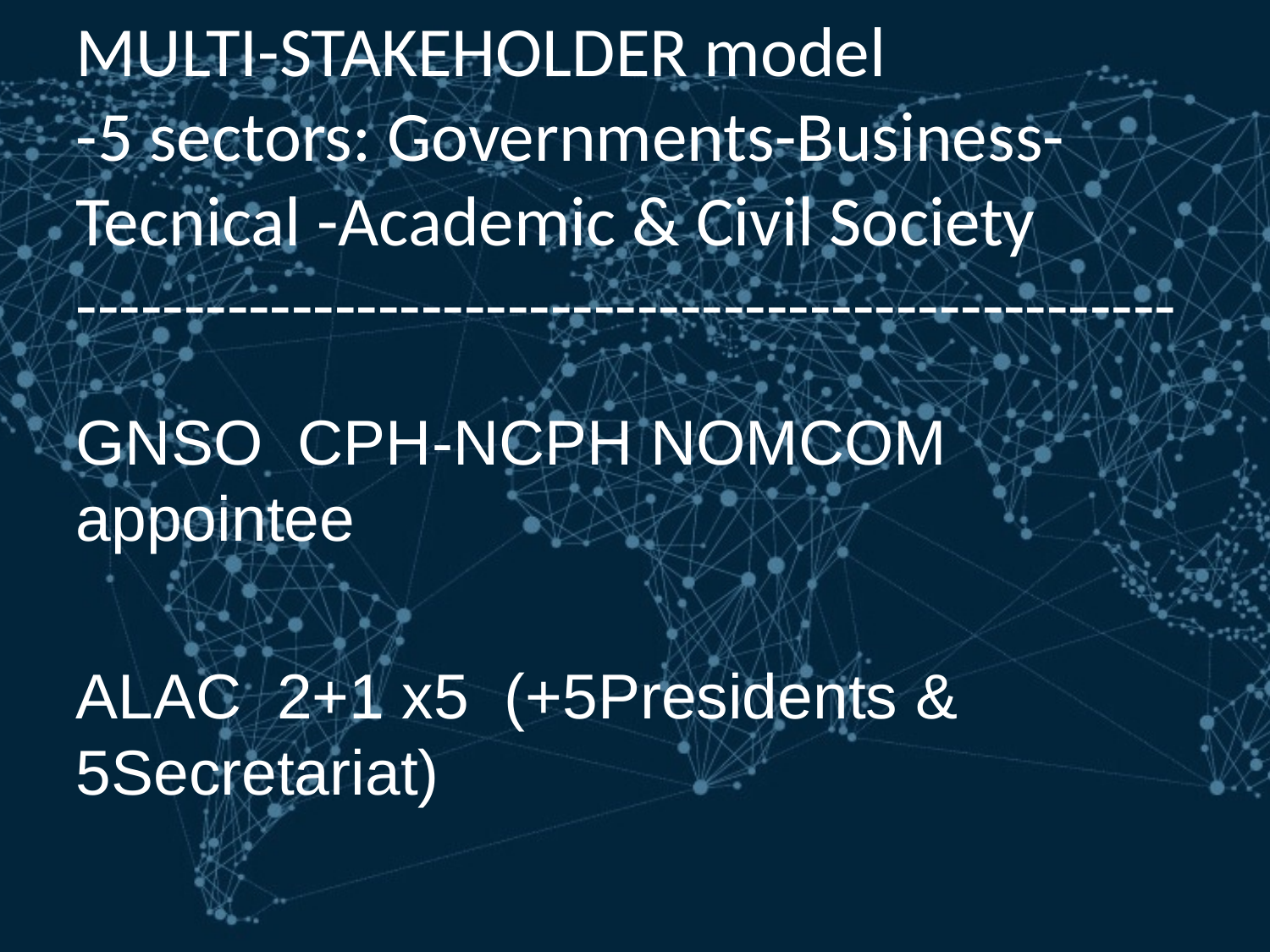

MULTI-STAKEHOLDER model
-5 sectors: Governments-Business-Tecnical -Academic & Civil Society
---------------------------------------------------
GNSO  CPH-NCPH NOMCOM appointee

ALAC  2+1 x5  (+5Presidents & 5Secretariat)

HOW PARTICIPATE?